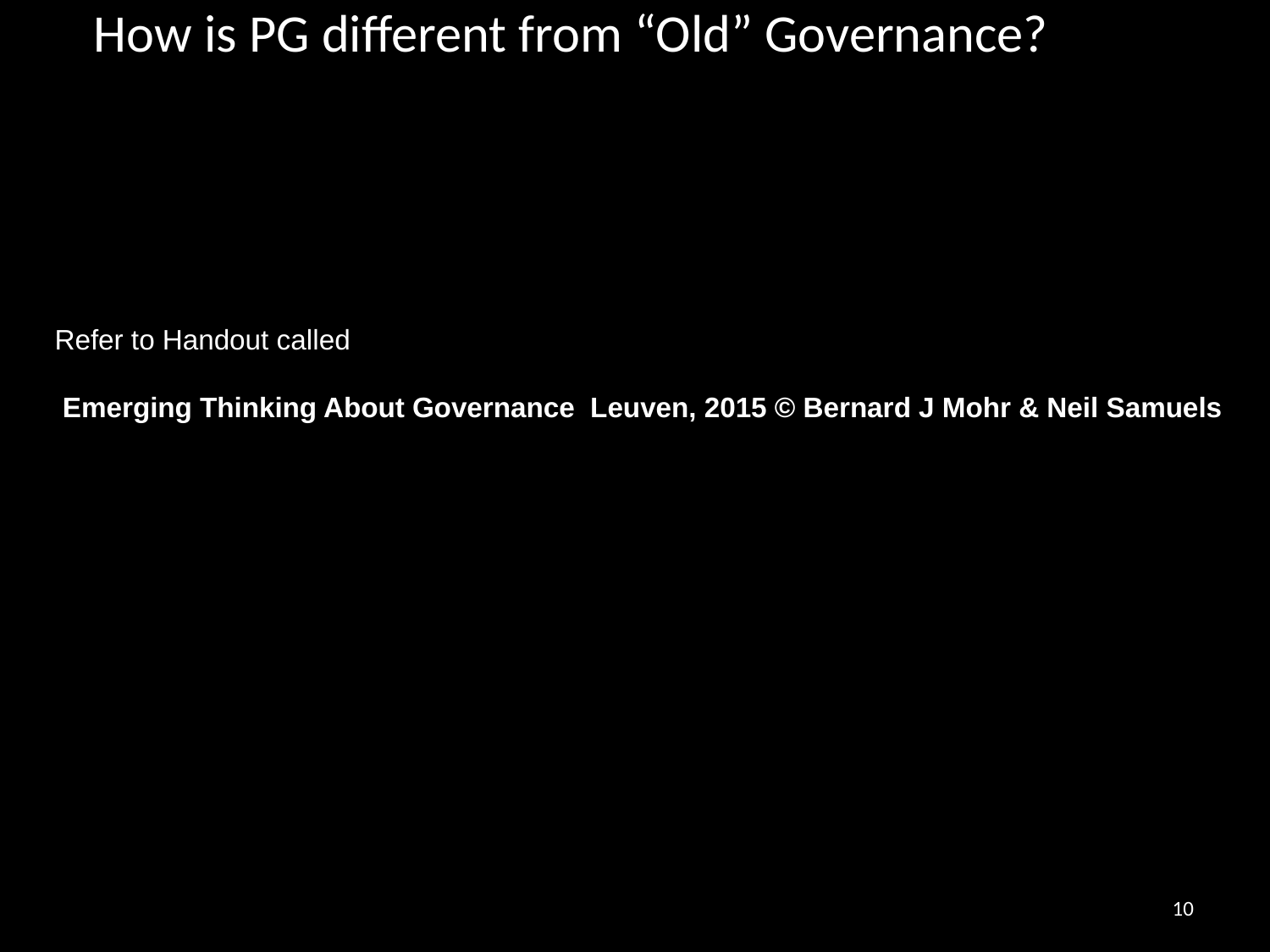

# How is PG different from “Old” Governance?
Refer to Handout called

 Emerging Thinking About Governance  Leuven, 2015 © Bernard J Mohr & Neil Samuels

10